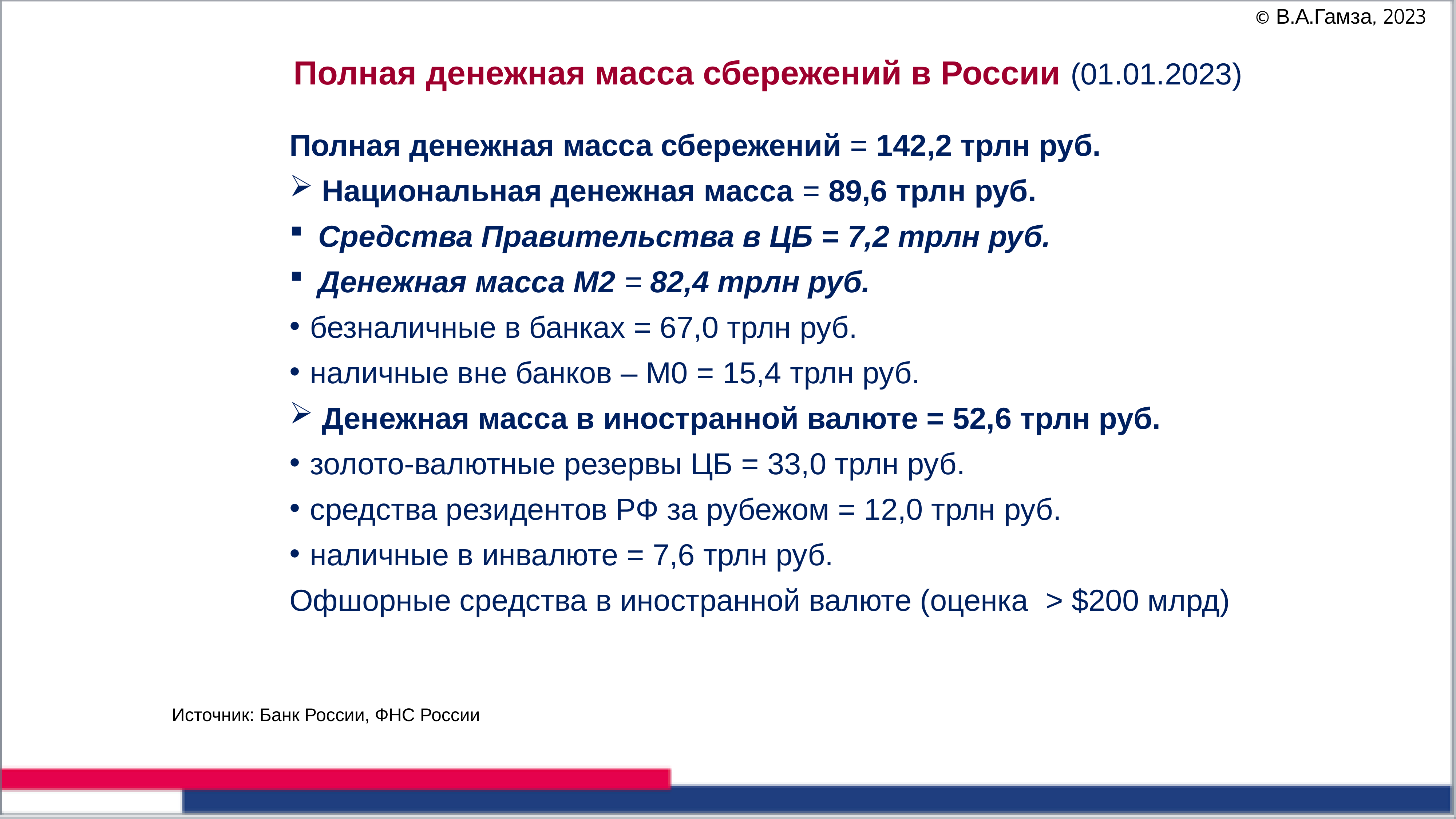

© В.А.Гамза, 2023
# Полная денежная масса сбережений в России (01.01.2023)
Полная денежная масса сбережений = 142,2 трлн руб.
 Национальная денежная масса = 89,6 трлн руб.
 Средства Правительства в ЦБ = 7,2 трлн руб.
 Денежная масса М2 = 82,4 трлн руб.
безналичные в банках = 67,0 трлн руб.
наличные вне банков – М0 = 15,4 трлн руб.
 Денежная масса в иностранной валюте = 52,6 трлн руб.
золото-валютные резервы ЦБ = 33,0 трлн руб.
средства резидентов РФ за рубежом = 12,0 трлн руб.
наличные в инвалюте = 7,6 трлн руб.
Офшорные средства в иностранной валюте (оценка  > $200 млрд)

Источник: Банк России, ФНС России